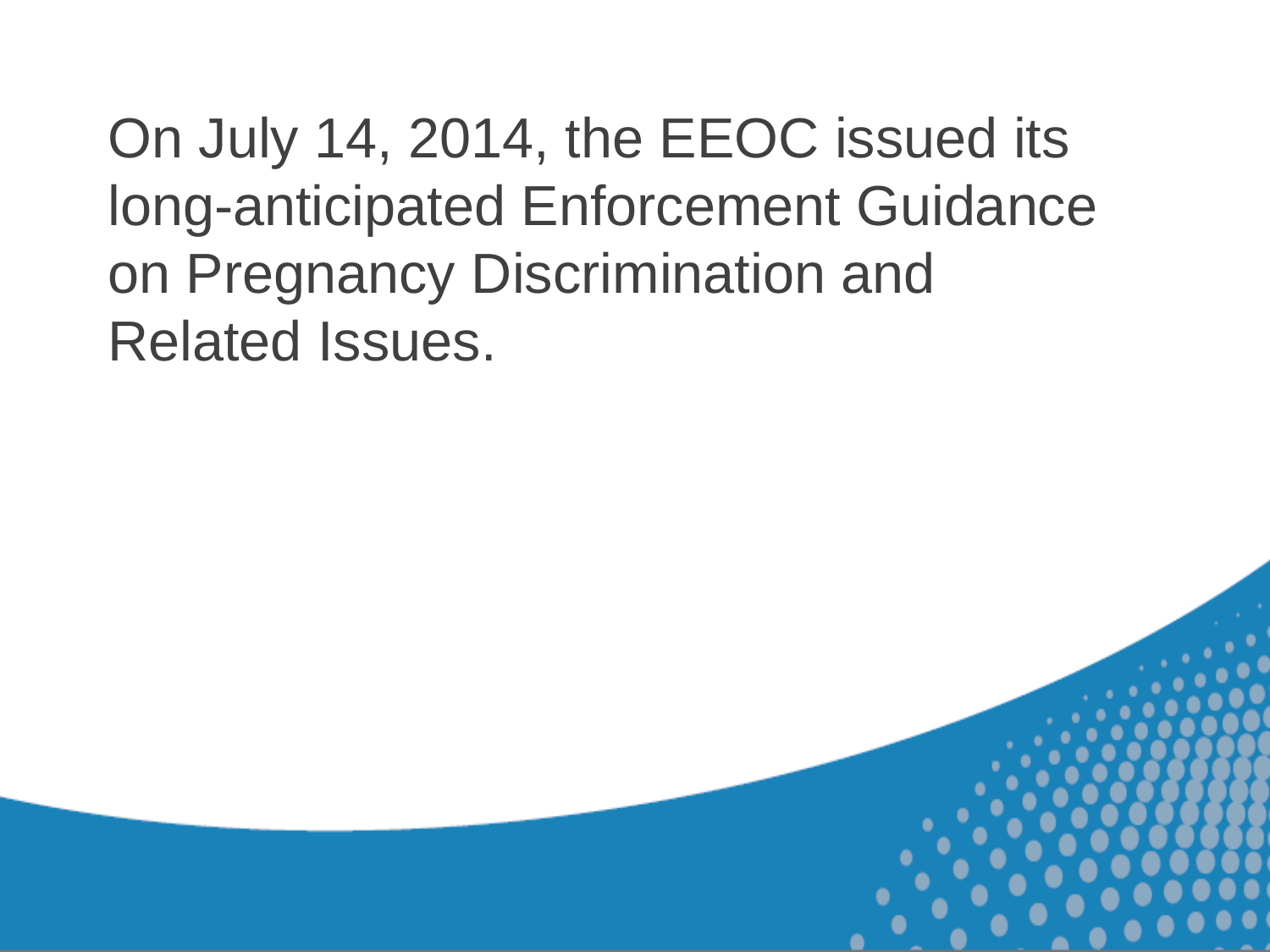

On July 14, 2014, the EEOC issued its long-anticipated Enforcement Guidance on Pregnancy Discrimination and Related Issues.